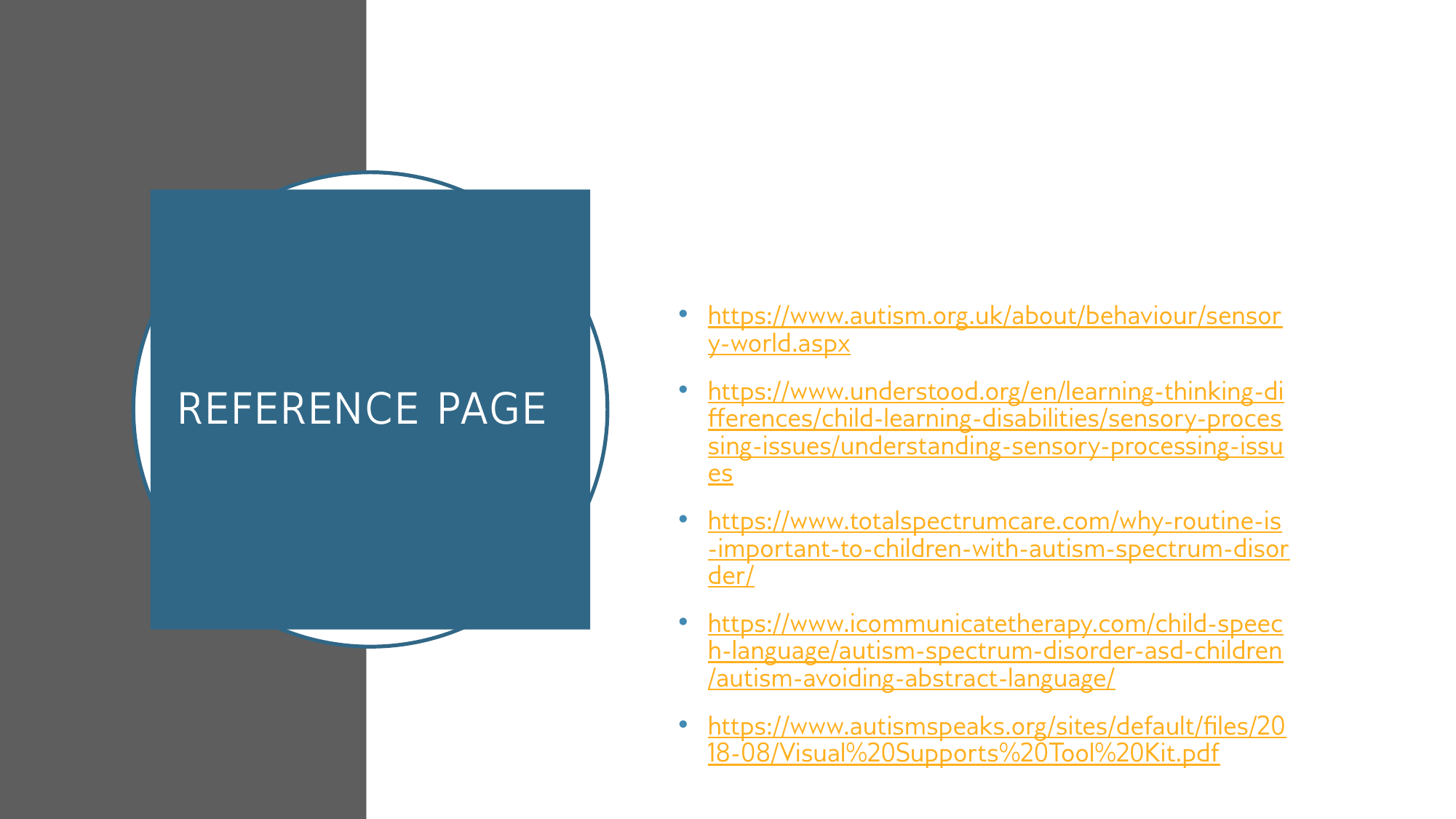

https://www.autism.org.uk/about/behaviour/sensory-world.aspx
https://www.understood.org/en/learning-thinking-differences/child-learning-disabilities/sensory-processing-issues/understanding-sensory-processing-issues
https://www.totalspectrumcare.com/why-routine-is-important-to-children-with-autism-spectrum-disorder/
https://www.icommunicatetherapy.com/child-speech-language/autism-spectrum-disorder-asd-children/autism-avoiding-abstract-language/
https://www.autismspeaks.org/sites/default/files/2018-08/Visual%20Supports%20Tool%20Kit.pdf

# Reference page